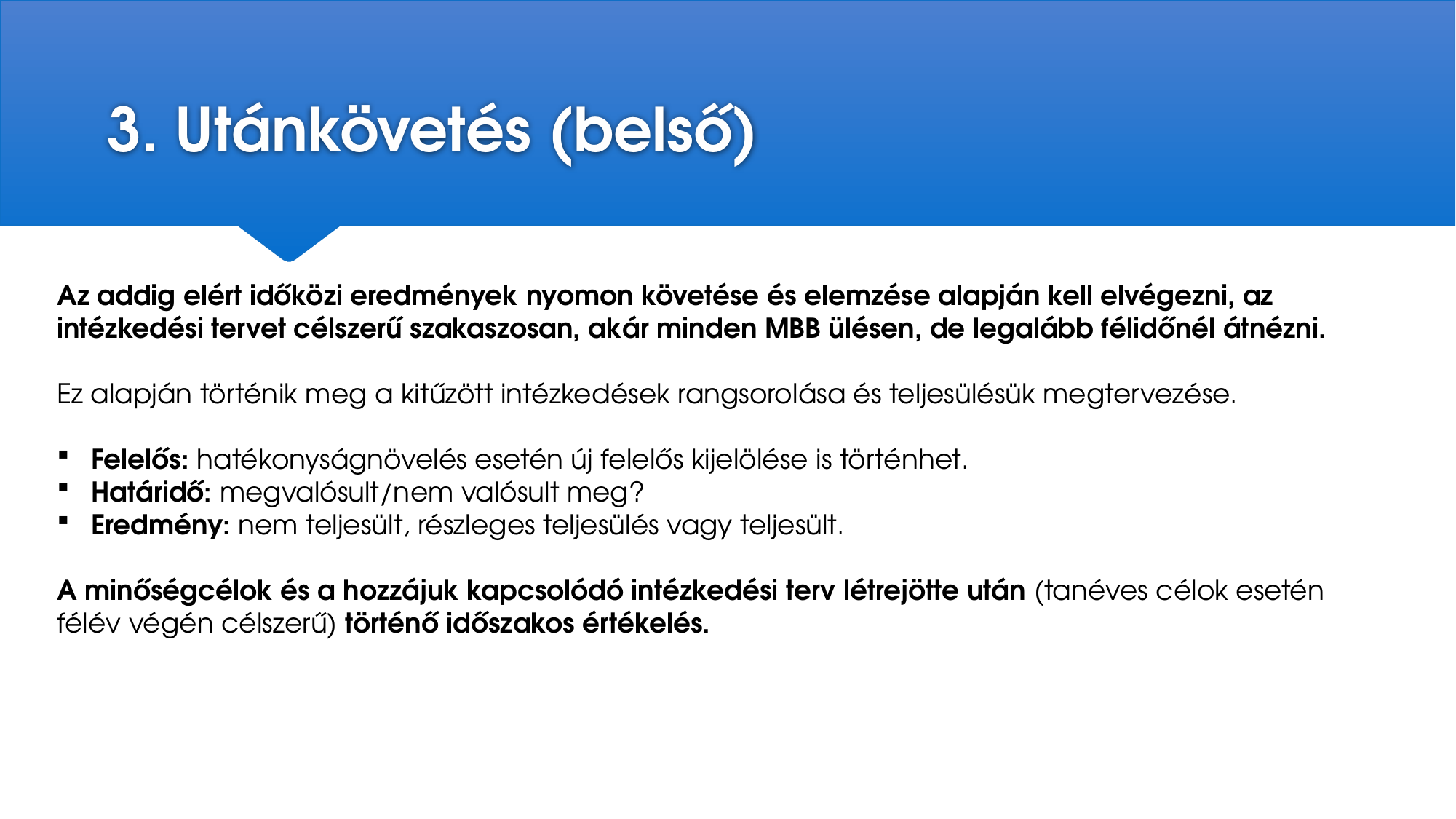

# 3. Utánkövetés (belső)
Az addig elért időközi eredmények nyomon követése és elemzése alapján kell elvégezni, az intézkedési tervet célszerű szakaszosan, akár minden MBB ülésen, de legalább félidőnél átnézni.

Ez alapján történik meg a kitűzött intézkedések rangsorolása és teljesülésük megtervezése.

Felelős: hatékonyságnövelés esetén új felelős kijelölése is történhet.
Határidő: megvalósult/nem valósult meg?
Eredmény: nem teljesült, részleges teljesülés vagy teljesült.

A minőségcélok és a hozzájuk kapcsolódó intézkedési terv létrejötte után (tanéves célok esetén félév végén célszerű) történő időszakos értékelés.